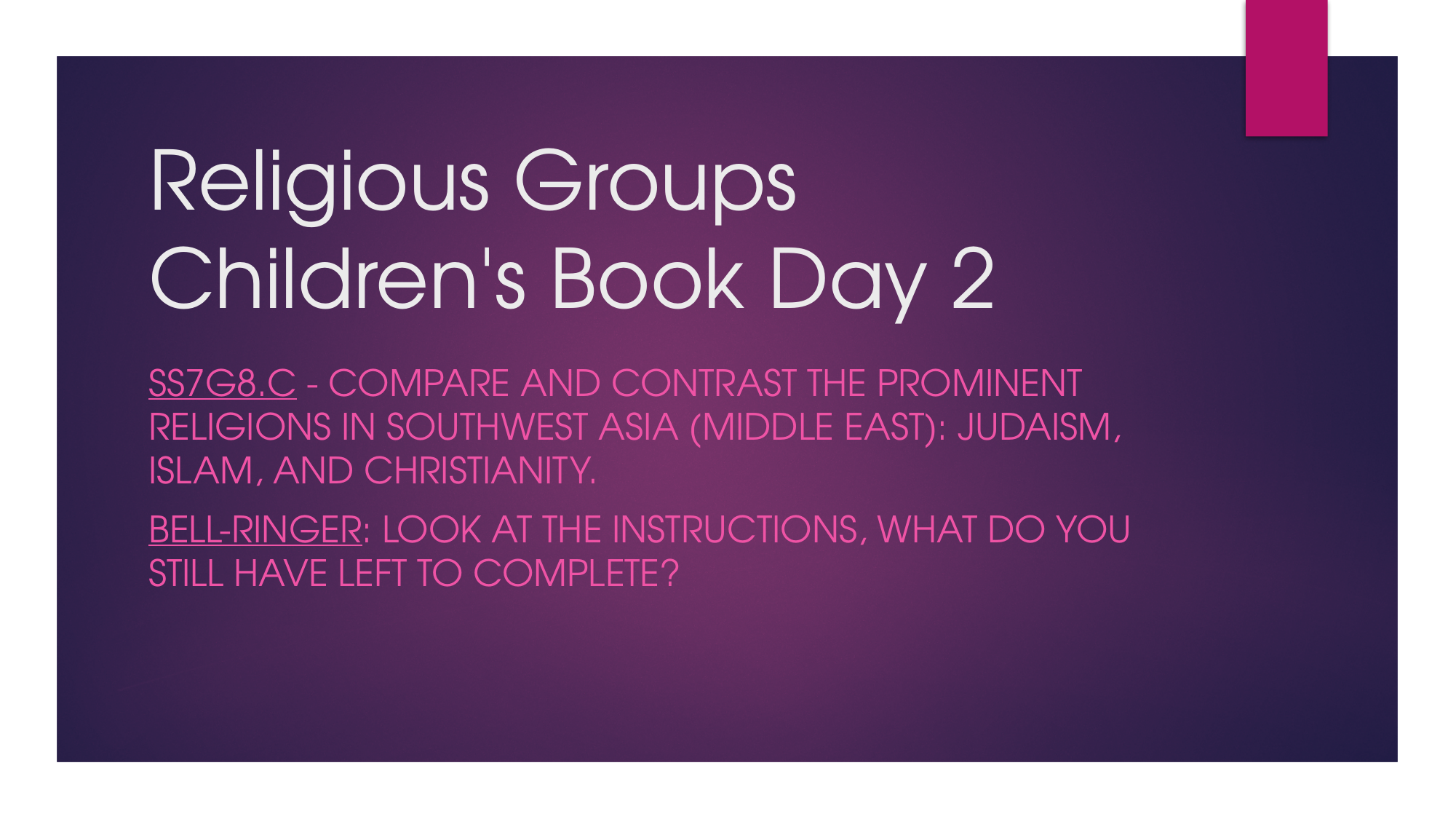

# Religious Groups Children's Book Day 2
SS7G8.c - Compare and contrast the prominent religions in Southwest Asia (Middle East): Judaism, Islam, and Christianity.
Bell-Ringer: Look at the instructions, what do you still have left to complete?